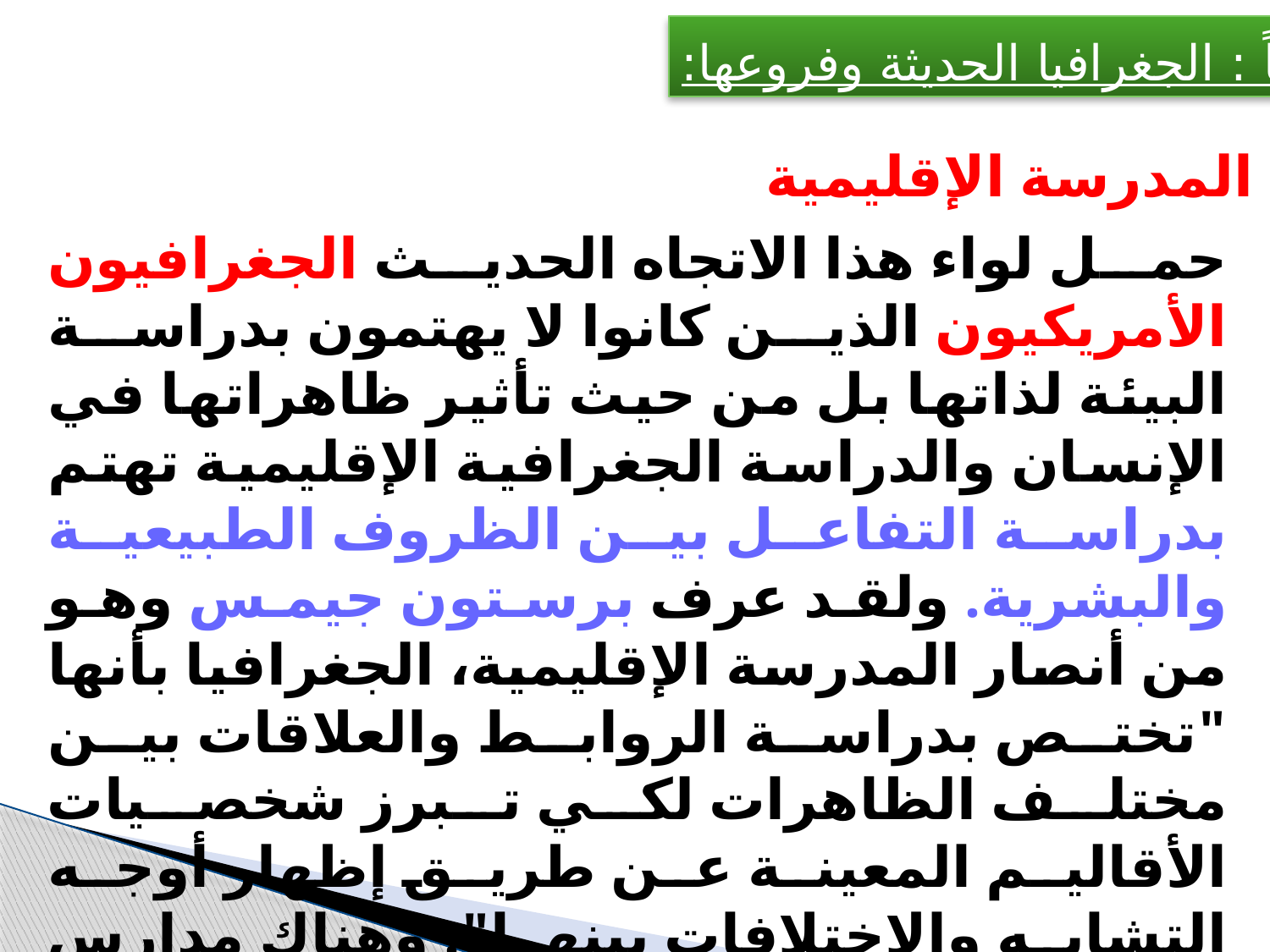

ثانياً : الجغرافيا الحديثة وفروعها:
3-  المدرسة الإقليمية
حمل لواء هذا الاتجاه الحديث الجغرافيون الأمريكيون الذين كانوا لا يهتمون بدراسة البيئة لذاتها بل من حيث تأثير ظاهراتها في الإنسان والدراسة الجغرافية الإقليمية تهتم بدراسة التفاعل بين الظروف الطبيعية والبشرية. ولقد عرف برستون جيمس وهو من أنصار المدرسة الإقليمية، الجغرافيا بأنها "تختص بدراسة الروابط والعلاقات بين مختلف الظاهرات لكي تبرز شخصيات الأقاليم المعينة عن طريق إظهار أوجه التشابه والاختلافات بينها". وهناك مدارس جغرافية أخرى مثل المدرسة الإيكولوجية ومدرسة مظهر الأرض ومدرسة الموقع.